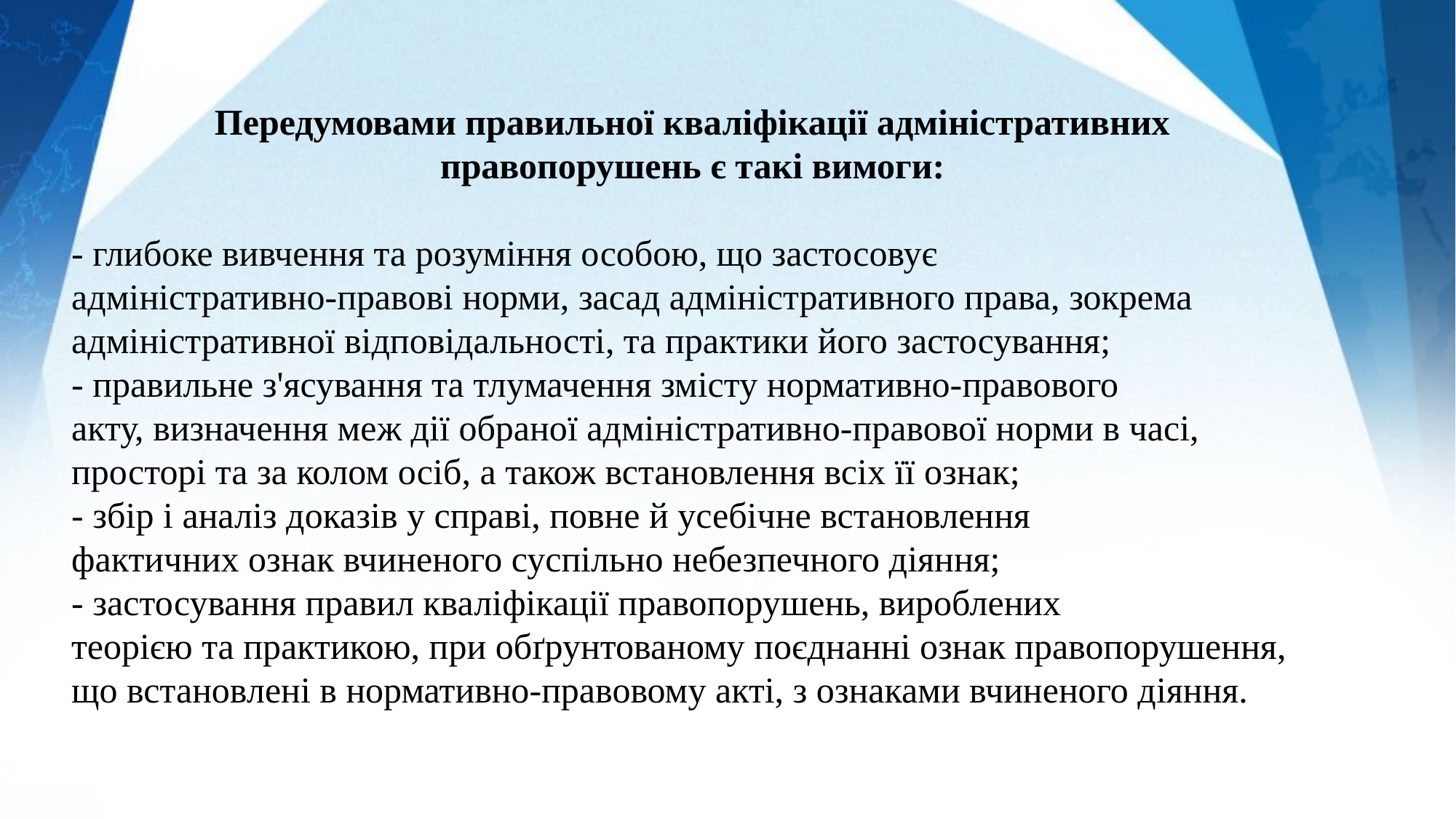

Передумовами правильної кваліфікації адміністративних
правопорушень є такі вимоги:

- глибоке вивчення та розуміння особою, що застосовує
адміністративно-правові норми, засад адміністративного права, зокрема
адміністративної відповідальності, та практики його застосування;
- правильне з'ясування та тлумачення змісту нормативно-правового
акту, визначення меж дії обраної адміністративно-правової норми в часі,
просторі та за колом осіб, а також встановлення всіх її ознак;
- збір і аналіз доказів у справі, повне й усебічне встановлення
фактичних ознак вчиненого суспільно небезпечного діяння;
- застосування правил кваліфікації правопорушень, вироблених
теорією та практикою, при обґрунтованому поєднанні ознак правопорушення,
що встановлені в нормативно-правовому акті, з ознаками вчиненого діяння.